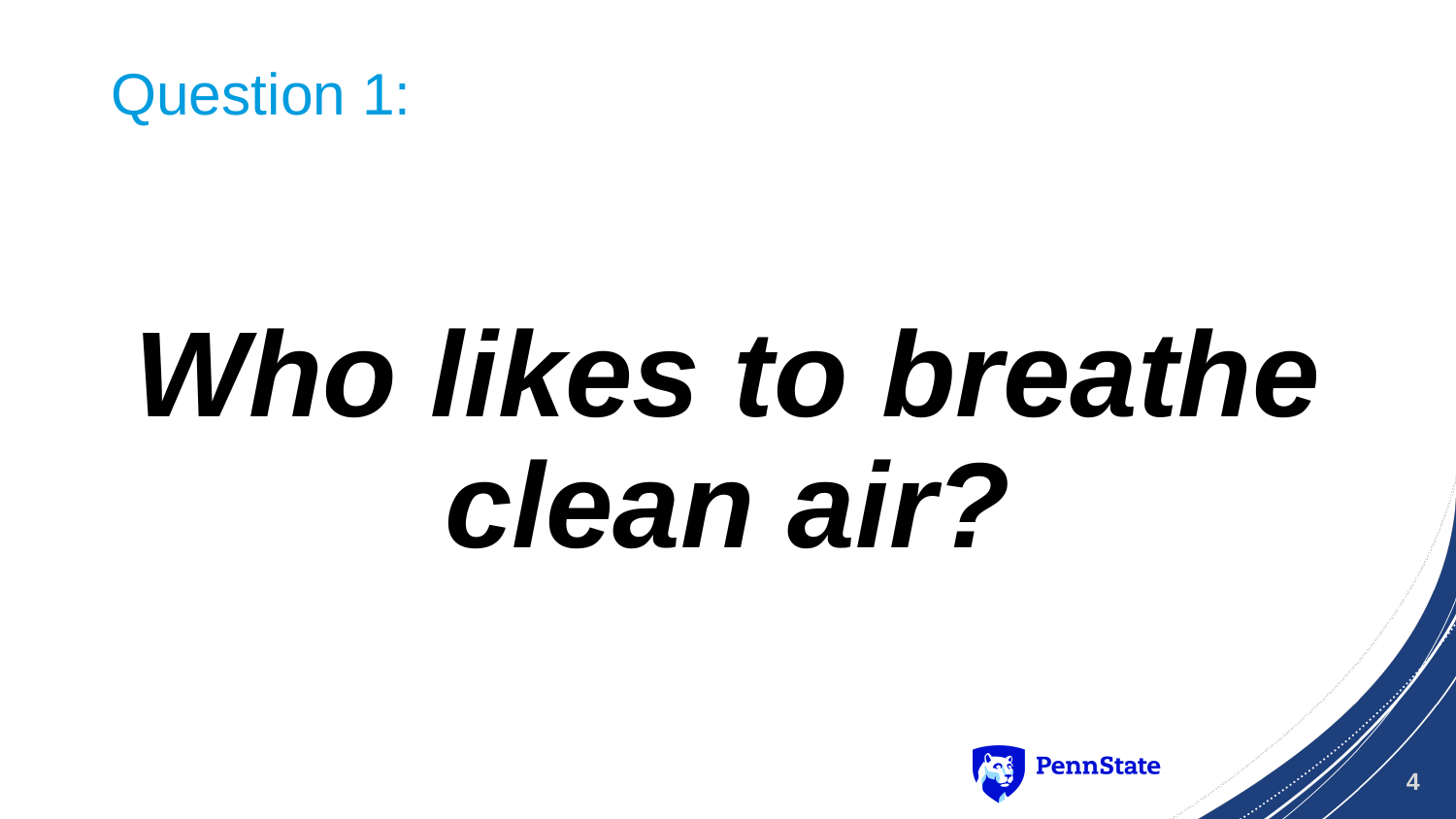

# Question 1:
Who likes to breathe clean air?
4